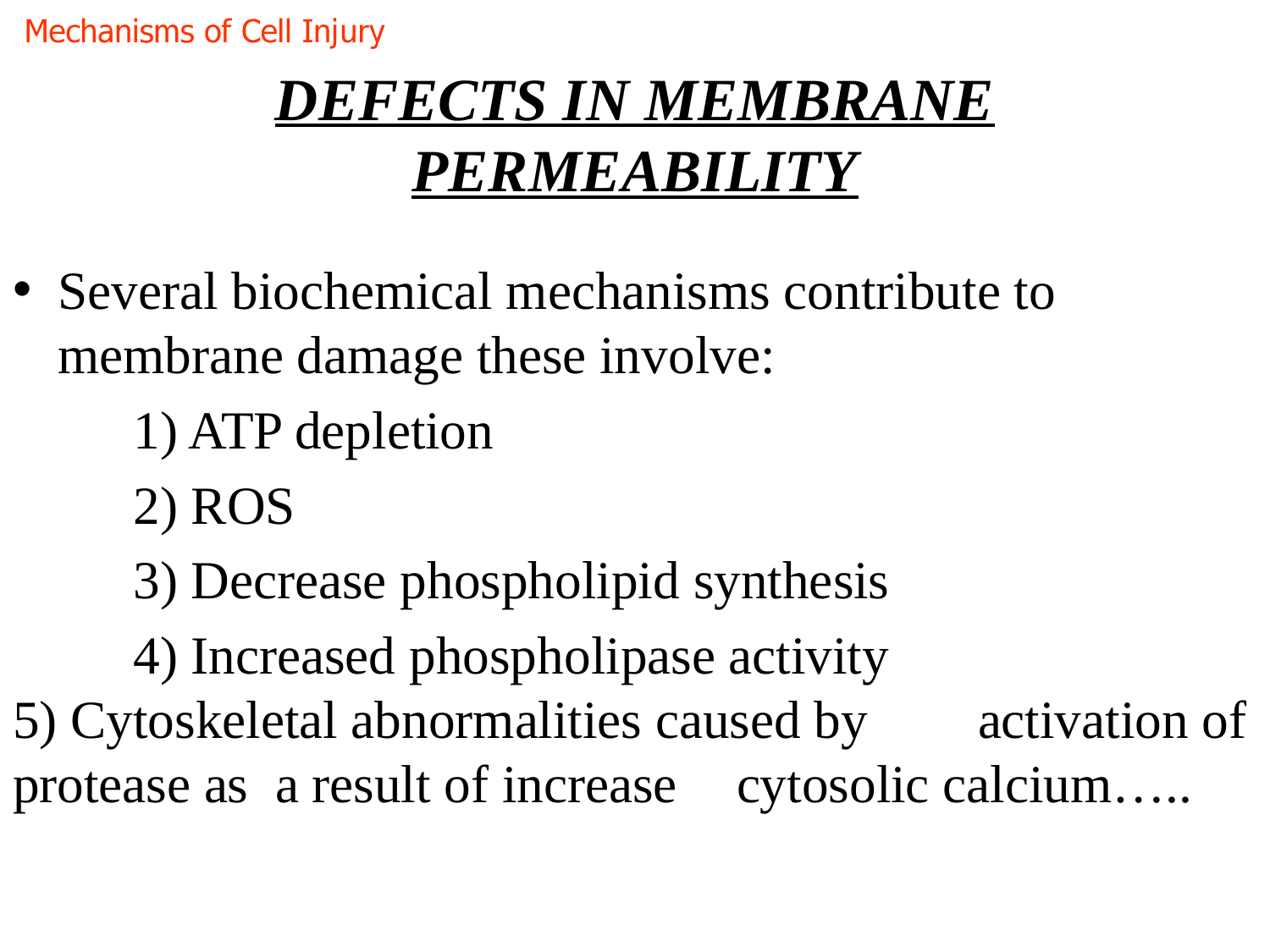

Mechanisms of Cell Injury
# DEFECTS IN MEMBRANE PERMEABILITY
Several biochemical mechanisms contribute to membrane damage these involve:
	1) ATP depletion
	2) ROS
	3) Decrease phospholipid synthesis
	4) Increased phospholipase activity                     	5) Cytoskeletal abnormalities caused by 	activation of protease as  a result of increase 	cytosolic calcium…..